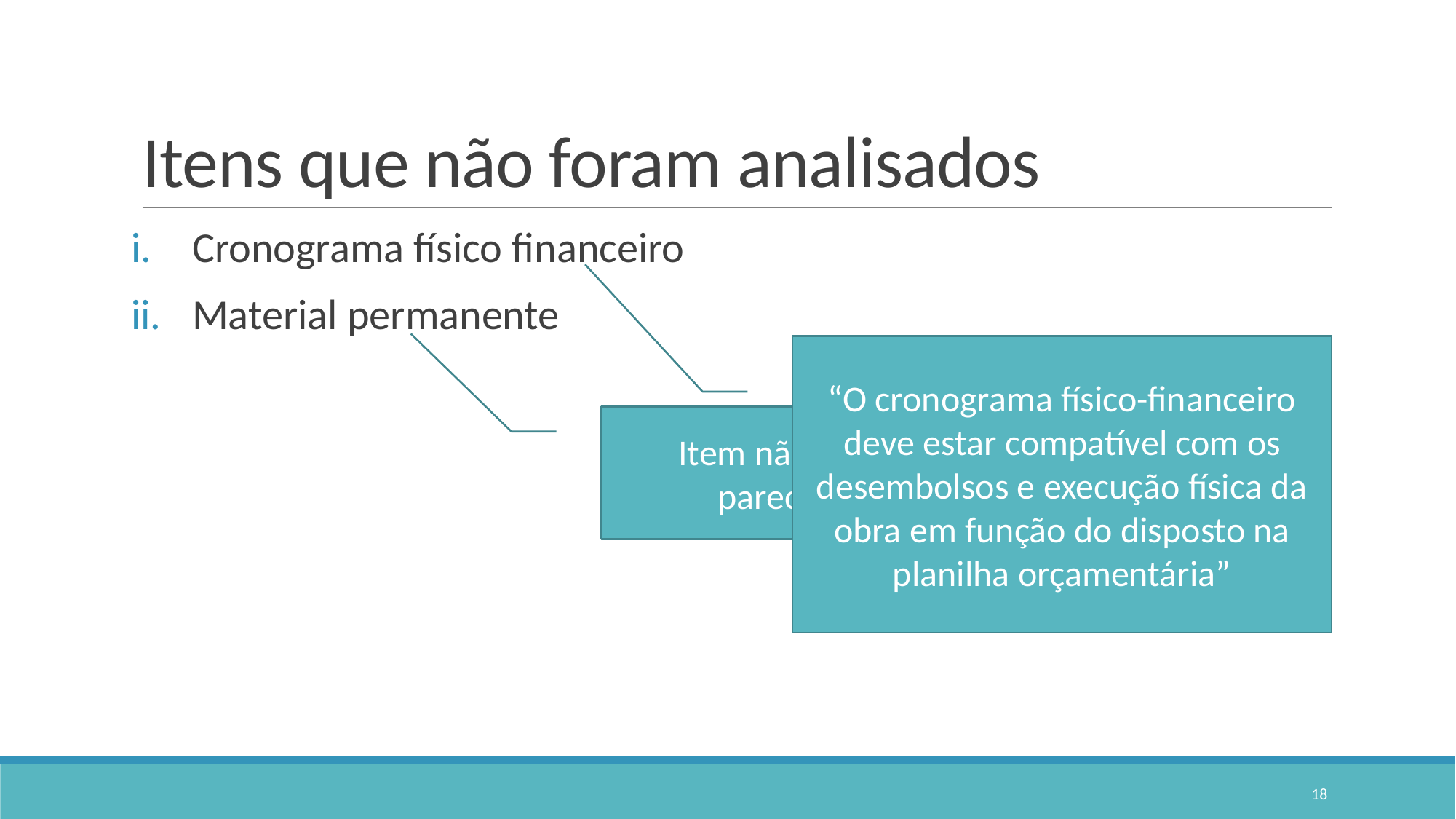

# Itens que não foram analisados
Cronograma físico financeiro
Material permanente
“O cronograma físico-financeiro deve estar compatível com os desembolsos e execução física da obra em função do disposto na planilha orçamentária”
Item não mencionado nos pareceres estudados
18